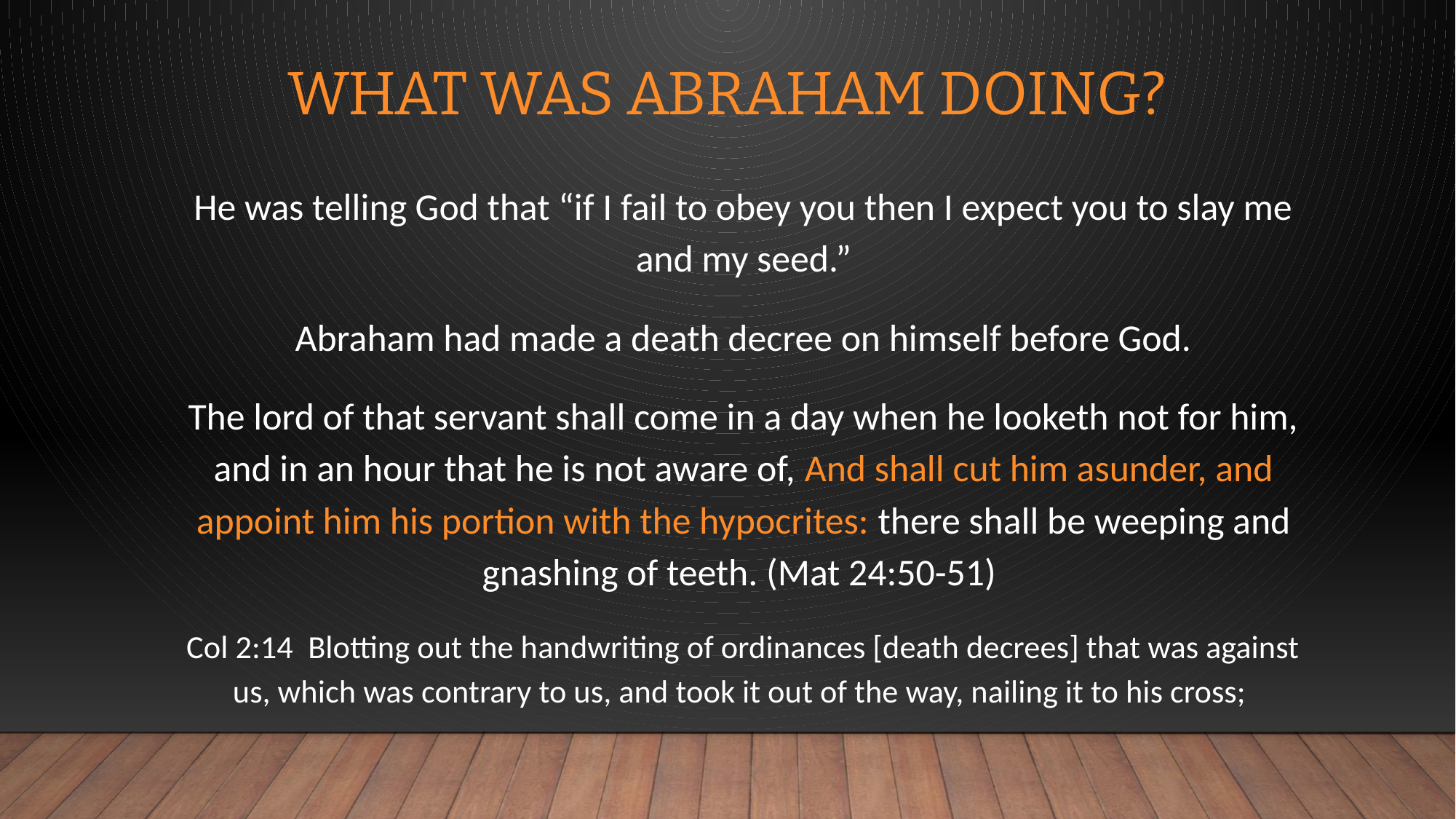

# What was Abraham doing?
He was telling God that “if I fail to obey you then I expect you to slay me and my seed.”
Abraham had made a death decree on himself before God.
The lord of that servant shall come in a day when he looketh not for him, and in an hour that he is not aware of, And shall cut him asunder, and appoint him his portion with the hypocrites: there shall be weeping and gnashing of teeth. (Mat 24:50-51)
Col 2:14  Blotting out the handwriting of ordinances [death decrees] that was against us, which was contrary to us, and took it out of the way, nailing it to his cross;